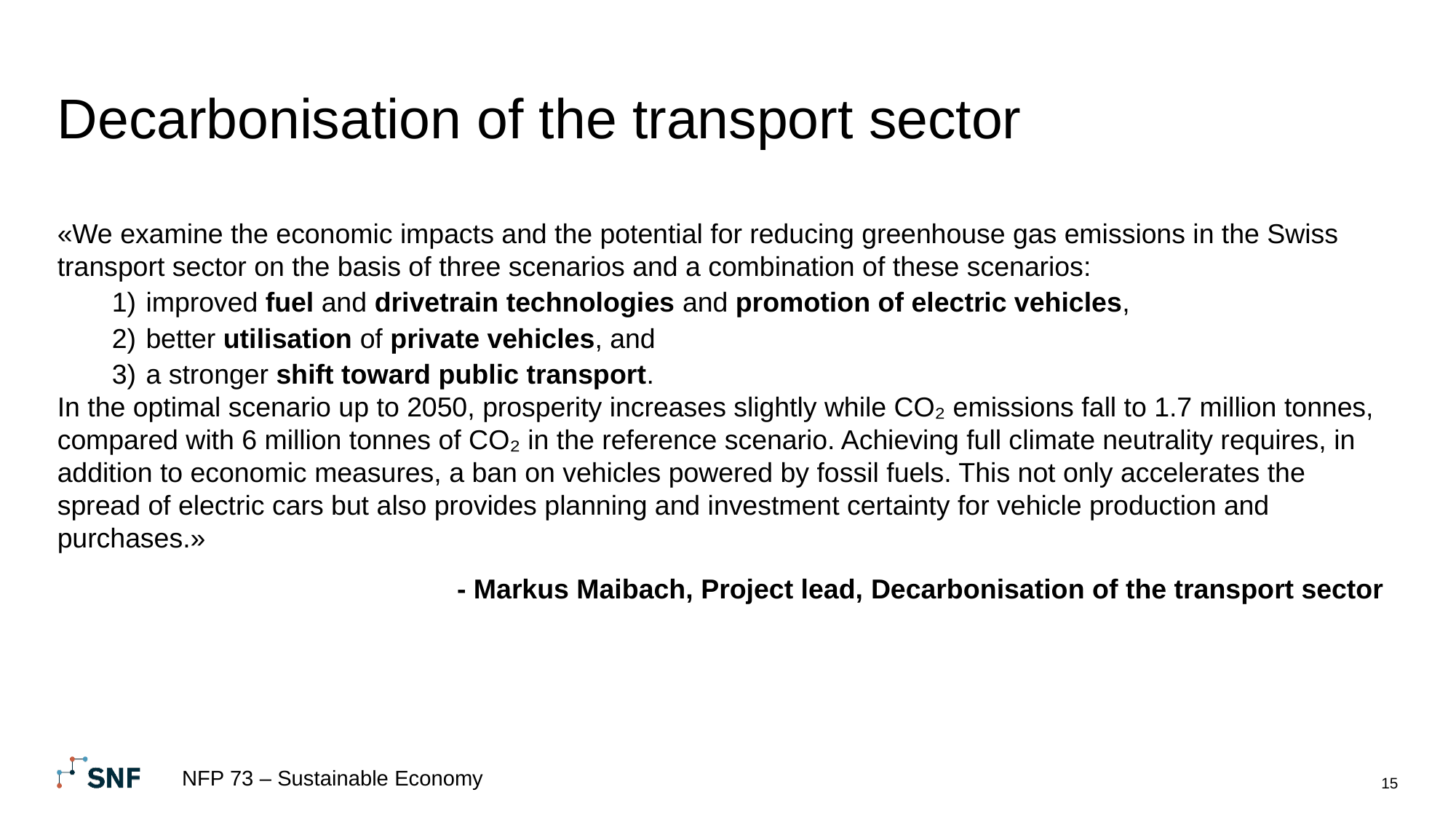

# Decarbonisation of the transport sector
«We examine the economic impacts and the potential for reducing greenhouse gas emissions in the Swiss transport sector on the basis of three scenarios and a combination of these scenarios:
improved fuel and drivetrain technologies and promotion of electric vehicles,
better utilisation of private vehicles, and
a stronger shift toward public transport.
In the optimal scenario up to 2050, prosperity increases slightly while CO₂ emissions fall to 1.7 million tonnes, compared with 6 million tonnes of CO₂ in the reference scenario. Achieving full climate neutrality requires, in addition to economic measures, a ban on vehicles powered by fossil fuels. This not only accelerates the spread of electric cars but also provides planning and investment certainty for vehicle production and purchases.»
- Markus Maibach, Project lead, Decarbonisation of the transport sector

NFP 73 – Sustainable Economy
15